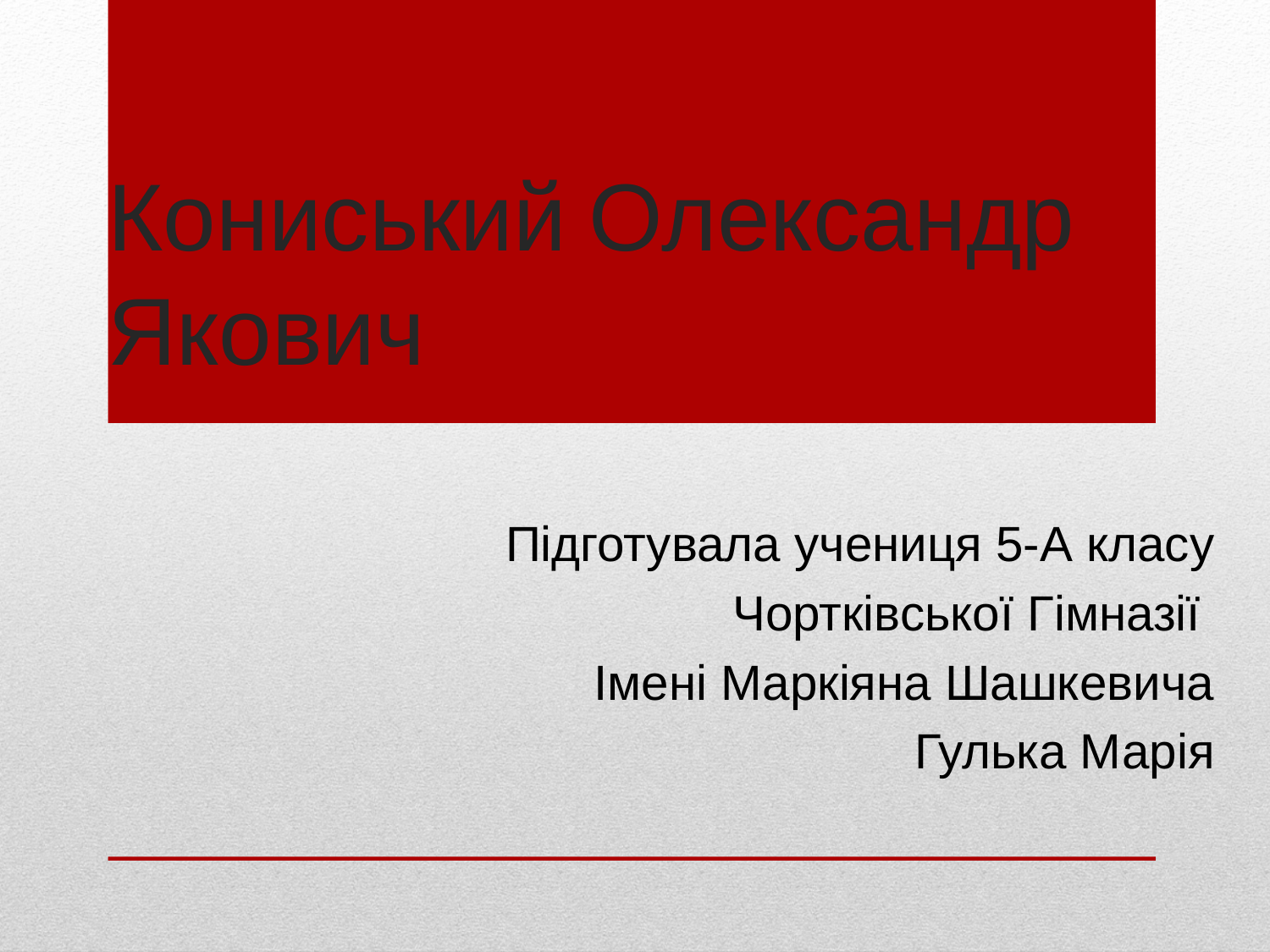

# Кониський Олександр Якович
Підготувала учениця 5-А класу
Чортківської Гімназії
Імені Маркіяна Шашкевича
Гулька Марія